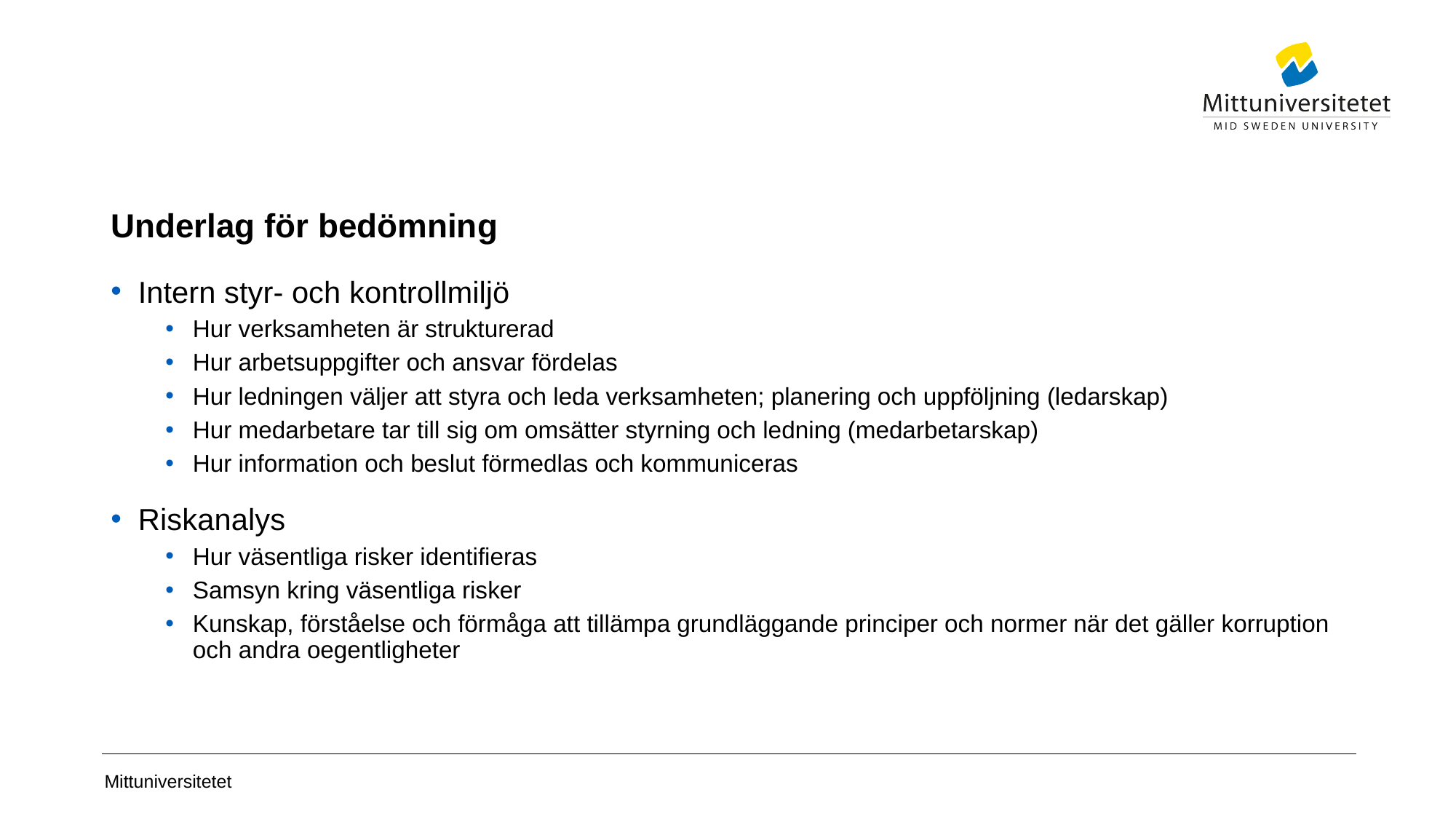

# Underlag för bedömning
Intern styr- och kontrollmiljö
Hur verksamheten är strukturerad
Hur arbetsuppgifter och ansvar fördelas
Hur ledningen väljer att styra och leda verksamheten; planering och uppföljning (ledarskap)
Hur medarbetare tar till sig om omsätter styrning och ledning (medarbetarskap)
Hur information och beslut förmedlas och kommuniceras
Riskanalys
Hur väsentliga risker identifieras
Samsyn kring väsentliga risker
Kunskap, förståelse och förmåga att tillämpa grundläggande principer och normer när det gäller korruption och andra oegentligheter